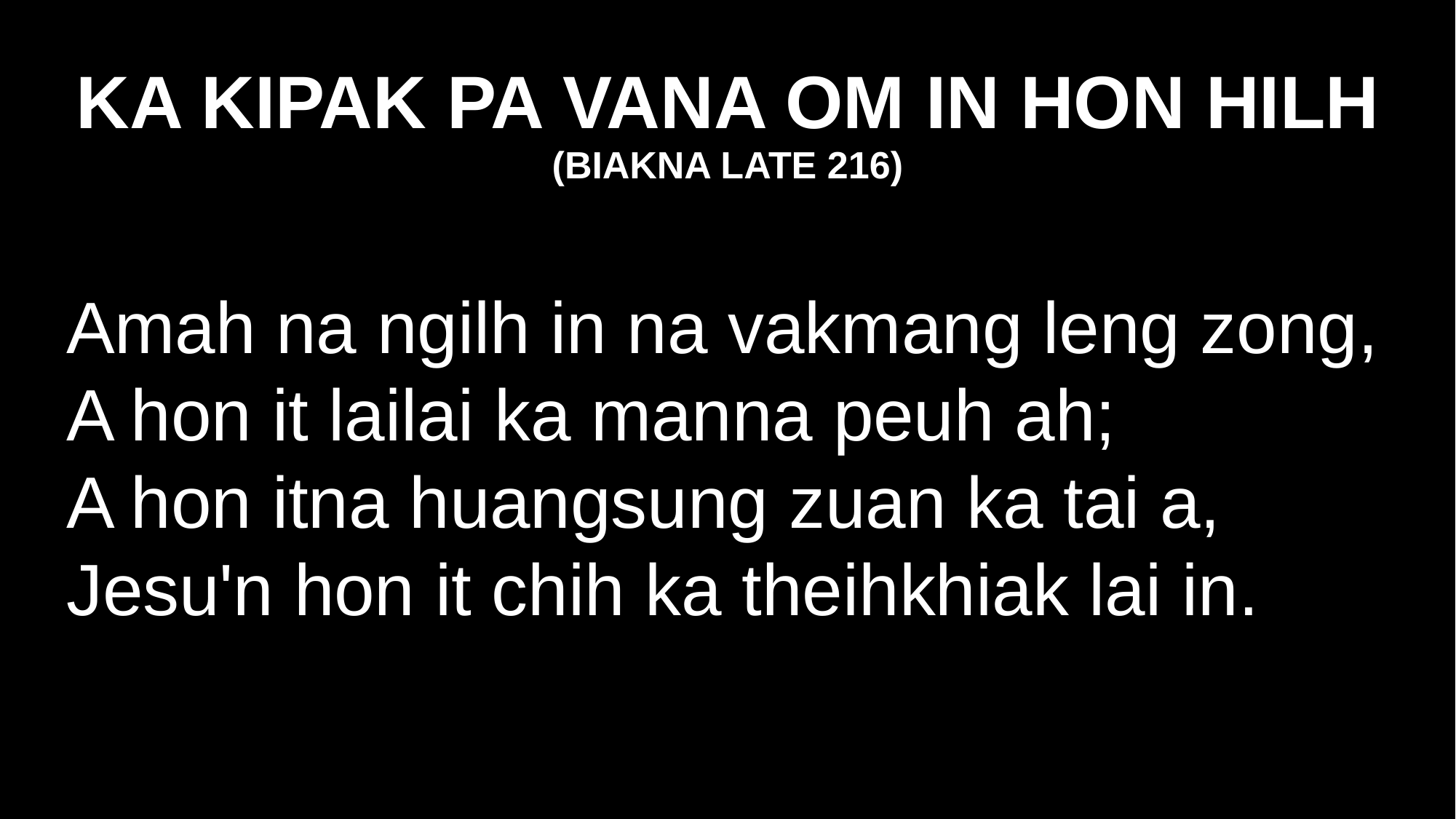

# KA KIPAK PA VANA OM IN HON HILH
(BIAKNA LATE 216)
Amah na ngilh in na vakmang leng zong,
A hon it lailai ka manna peuh ah;
A hon itna huangsung zuan ka tai a,
Jesu'n hon it chih ka theihkhiak lai in.